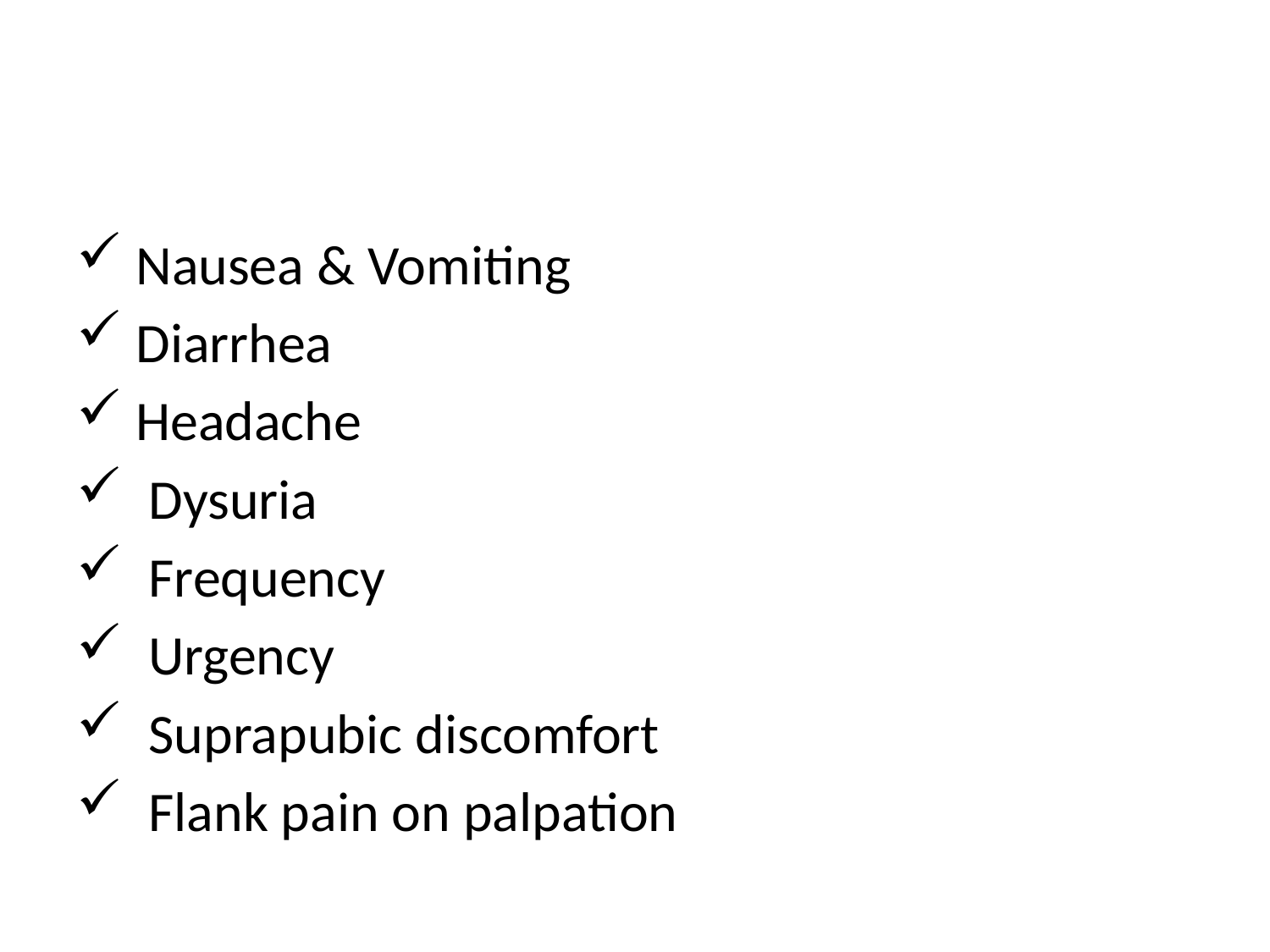

#
 Nausea & Vomiting
 Diarrhea
 Headache
  Dysuria
  Frequency
  Urgency
  Suprapubic discomfort
  Flank pain on palpation